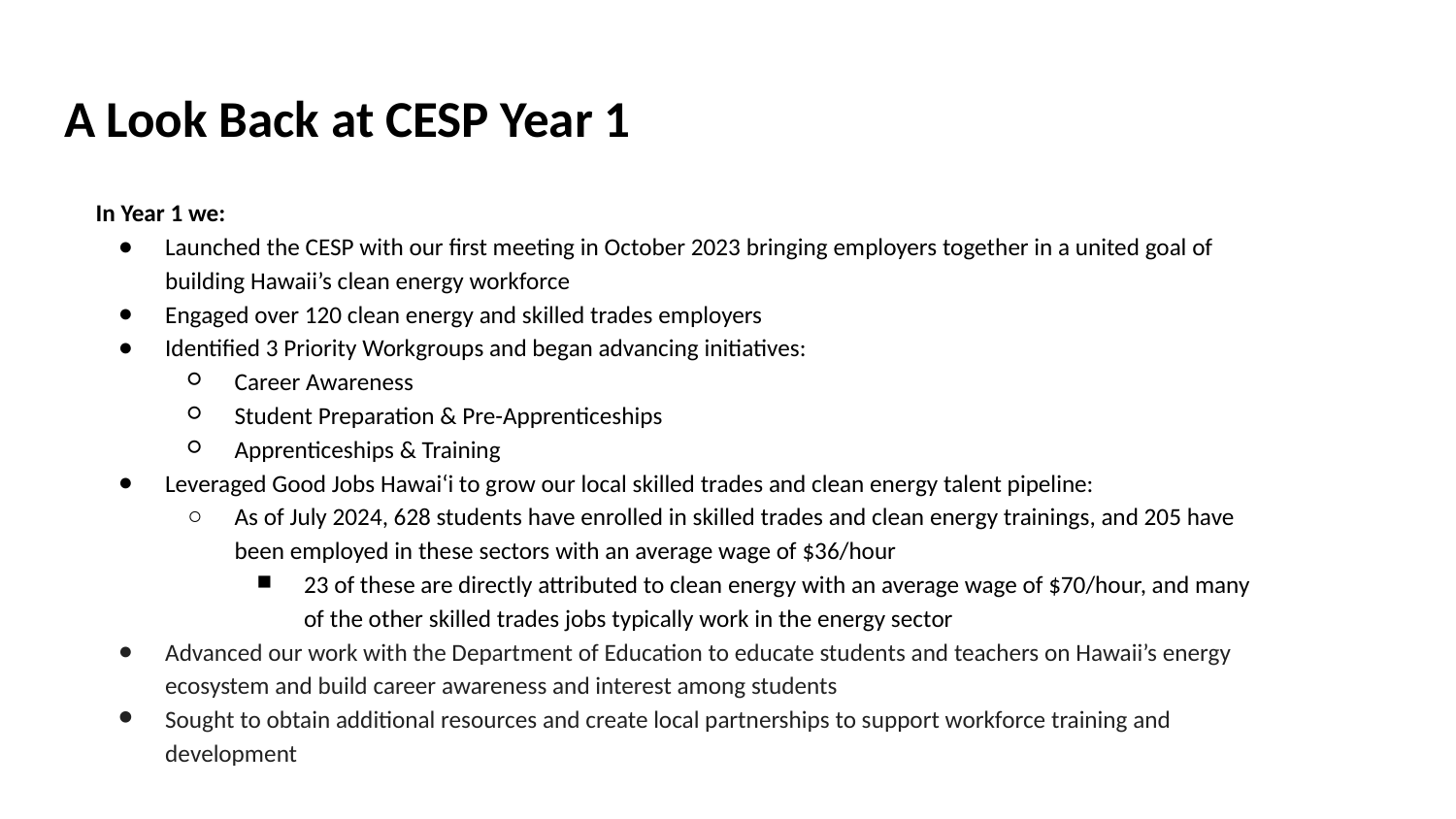

# A Look Back at CESP Year 1
In Year 1 we:
Launched the CESP with our first meeting in October 2023 bringing employers together in a united goal of building Hawaii’s clean energy workforce
Engaged over 120 clean energy and skilled trades employers
Identified 3 Priority Workgroups and began advancing initiatives:
Career Awareness
Student Preparation & Pre-Apprenticeships
Apprenticeships & Training
Leveraged Good Jobs Hawaiʻi to grow our local skilled trades and clean energy talent pipeline:
As of July 2024, 628 students have enrolled in skilled trades and clean energy trainings, and 205 have been employed in these sectors with an average wage of $36/hour
23 of these are directly attributed to clean energy with an average wage of $70/hour, and many of the other skilled trades jobs typically work in the energy sector
Advanced our work with the Department of Education to educate students and teachers on Hawaii’s energy ecosystem and build career awareness and interest among students
Sought to obtain additional resources and create local partnerships to support workforce training and development